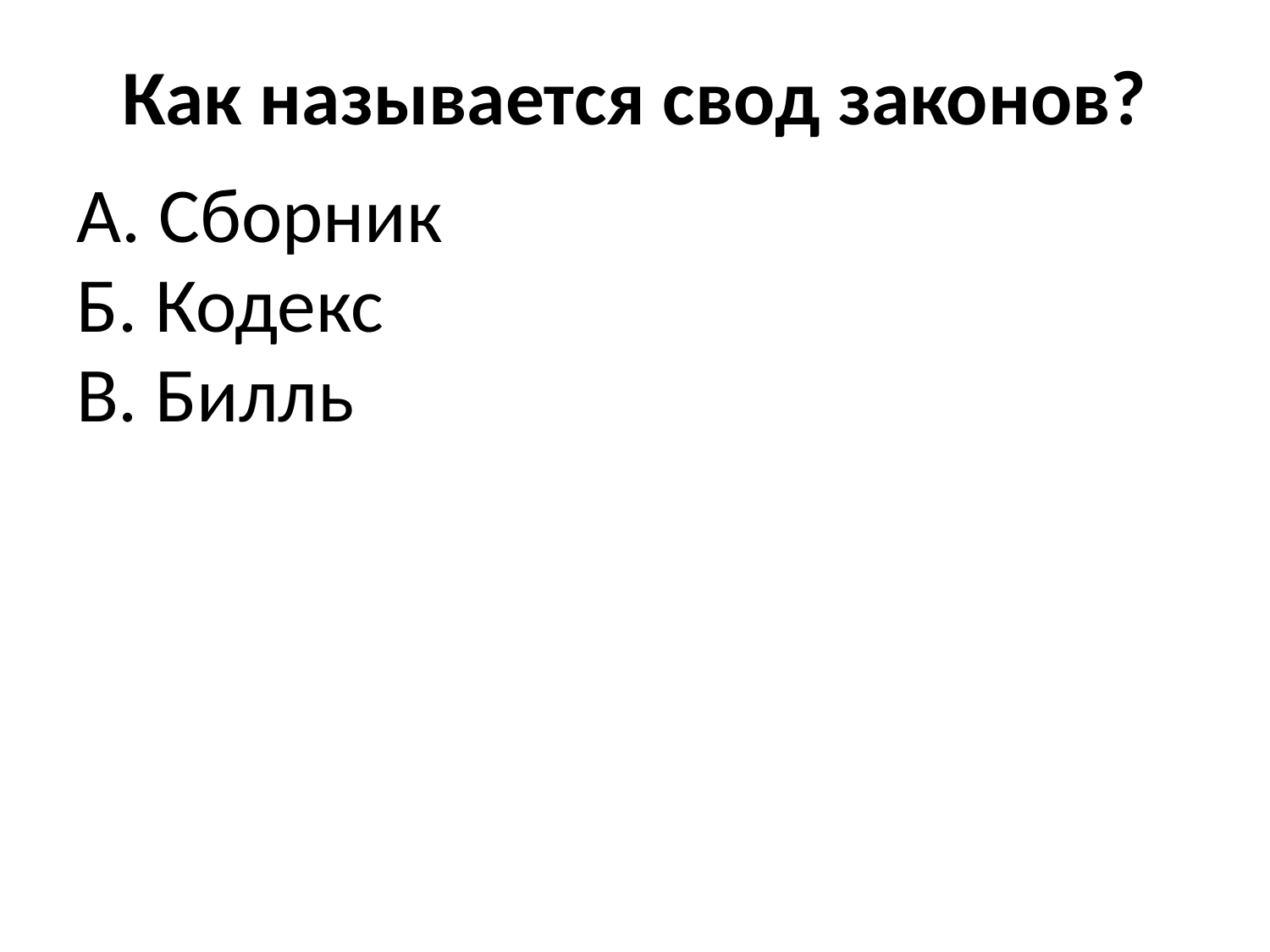

# Как называется свод законов?
А. Сборник
Б. Кодекс
В. Билль